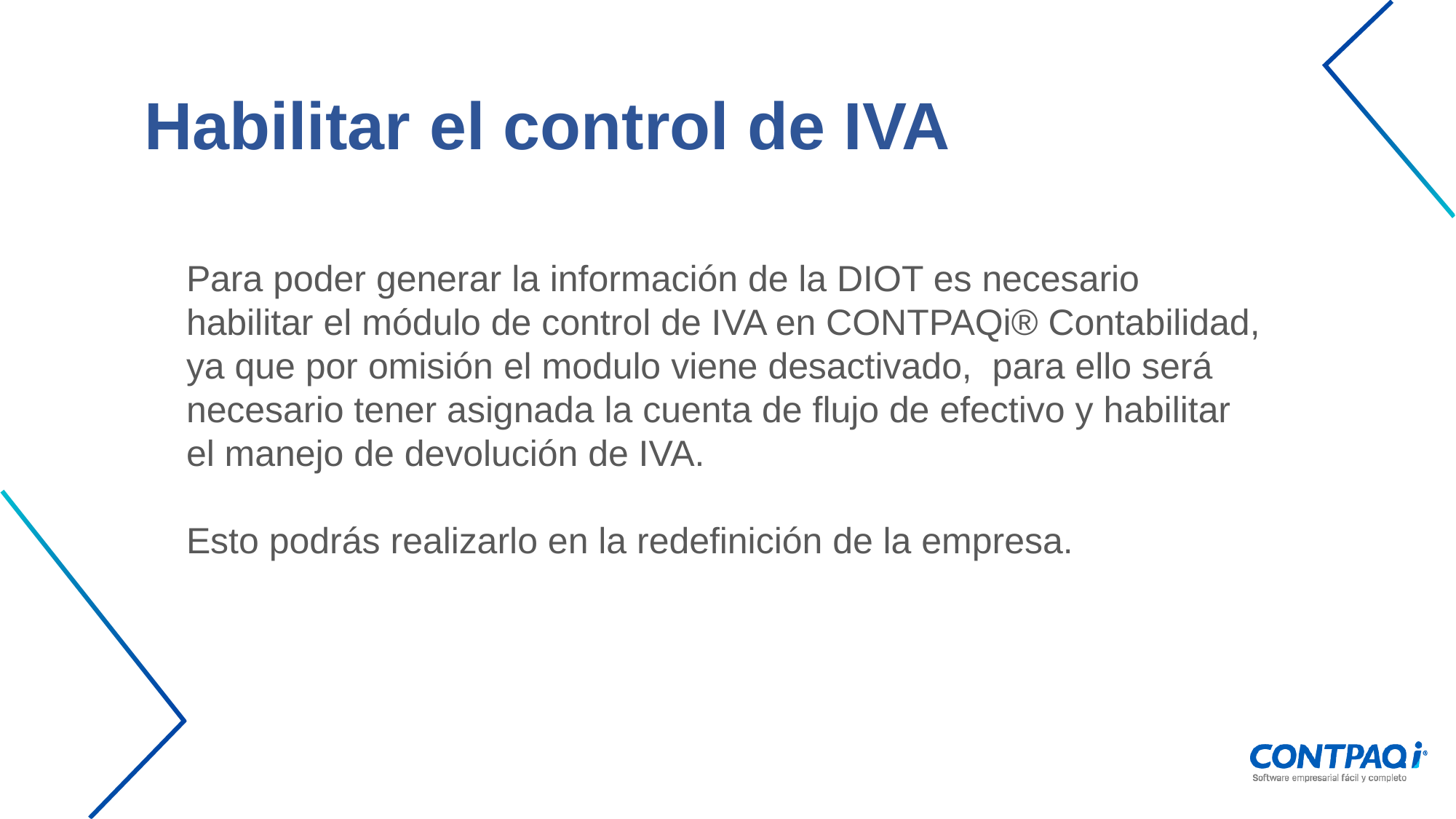

Habilitar el control de IVA
Para poder generar la información de la DIOT es necesario habilitar el módulo de control de IVA en CONTPAQi® Contabilidad, ya que por omisión el modulo viene desactivado,  para ello será necesario tener asignada la cuenta de flujo de efectivo y habilitar el manejo de devolución de IVA.

Esto podrás realizarlo en la redefinición de la empresa.